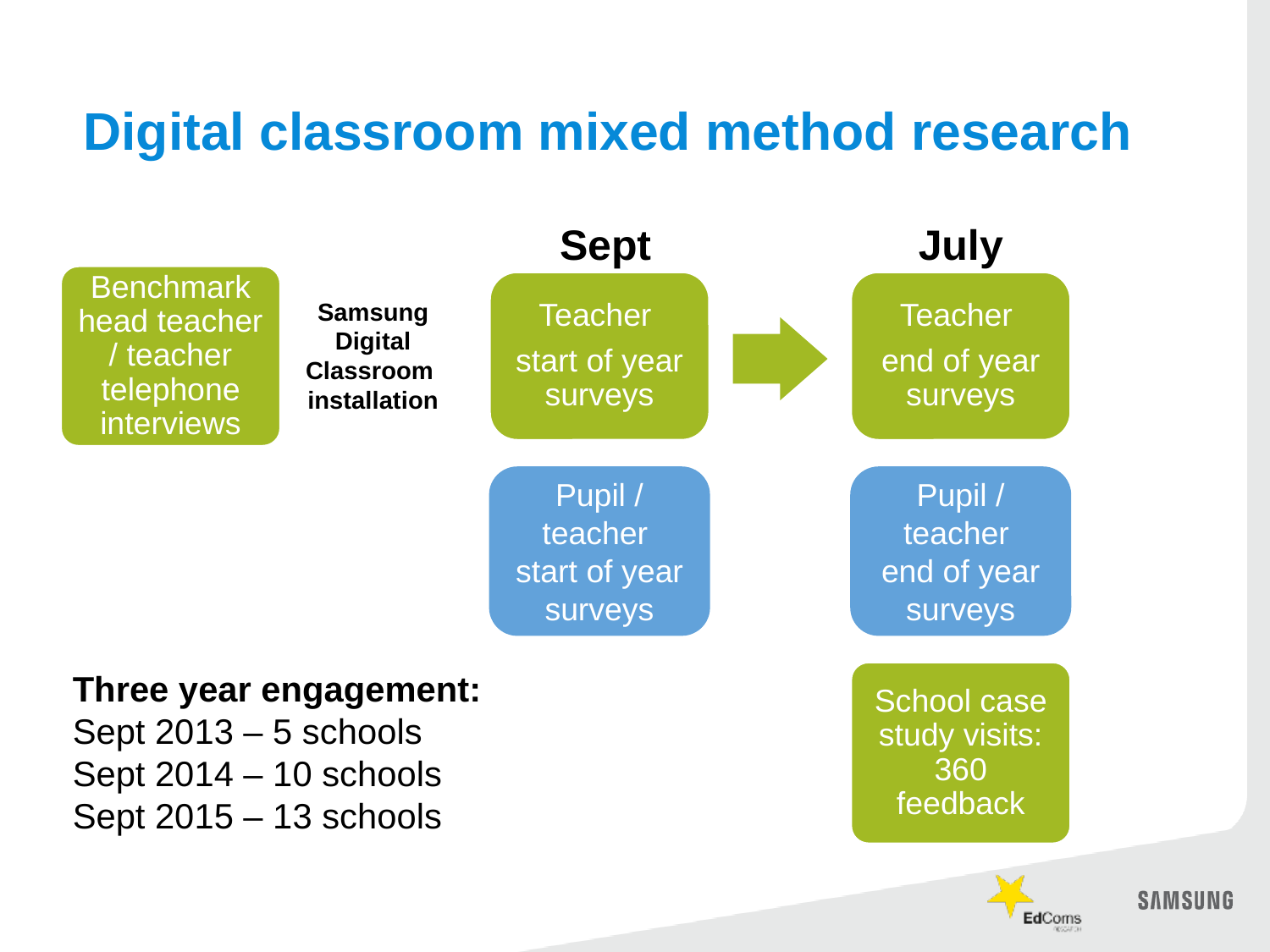

# Digital classroom mixed method research
Sept
July
Benchmark head teacher / teacher telephone interviews
Teacher
start of year surveys
Teacher
end of year surveys
Samsung Digital Classroom  installation

Pupil / teacher
start of year surveys
Pupil / teacher
end of year surveys
Three year engagement:
Sept 2013 – 5 schools
Sept 2014 – 10 schools
Sept 2015 – 13 schools
School case study visits: 360 feedback